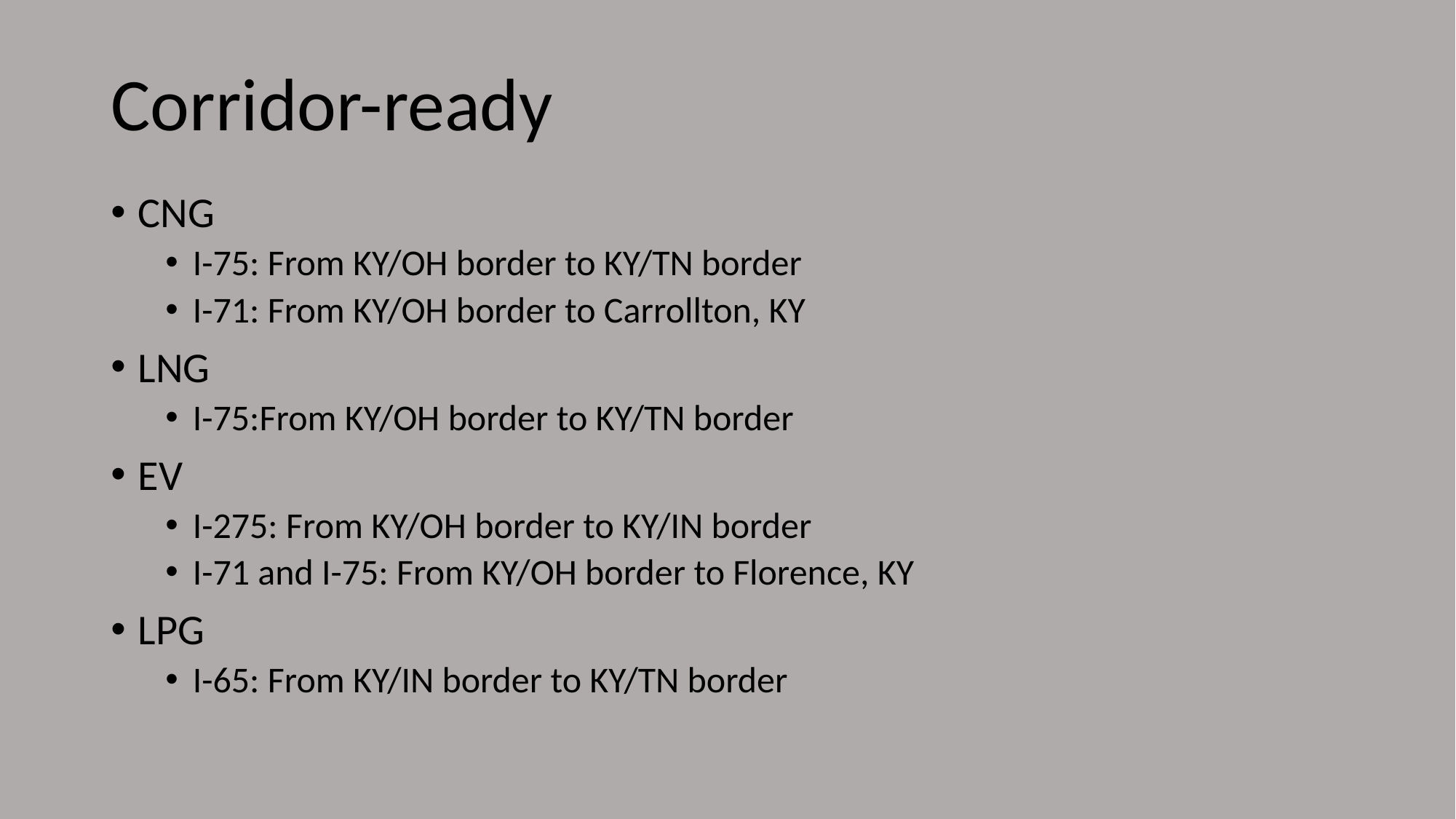

# Corridor-ready
CNG
I-75: From KY/OH border to KY/TN border
I-71: From KY/OH border to Carrollton, KY
LNG
I-75:From KY/OH border to KY/TN border
EV
I-275: From KY/OH border to KY/IN border
I-71 and I-75: From KY/OH border to Florence, KY
LPG
I-65: From KY/IN border to KY/TN border